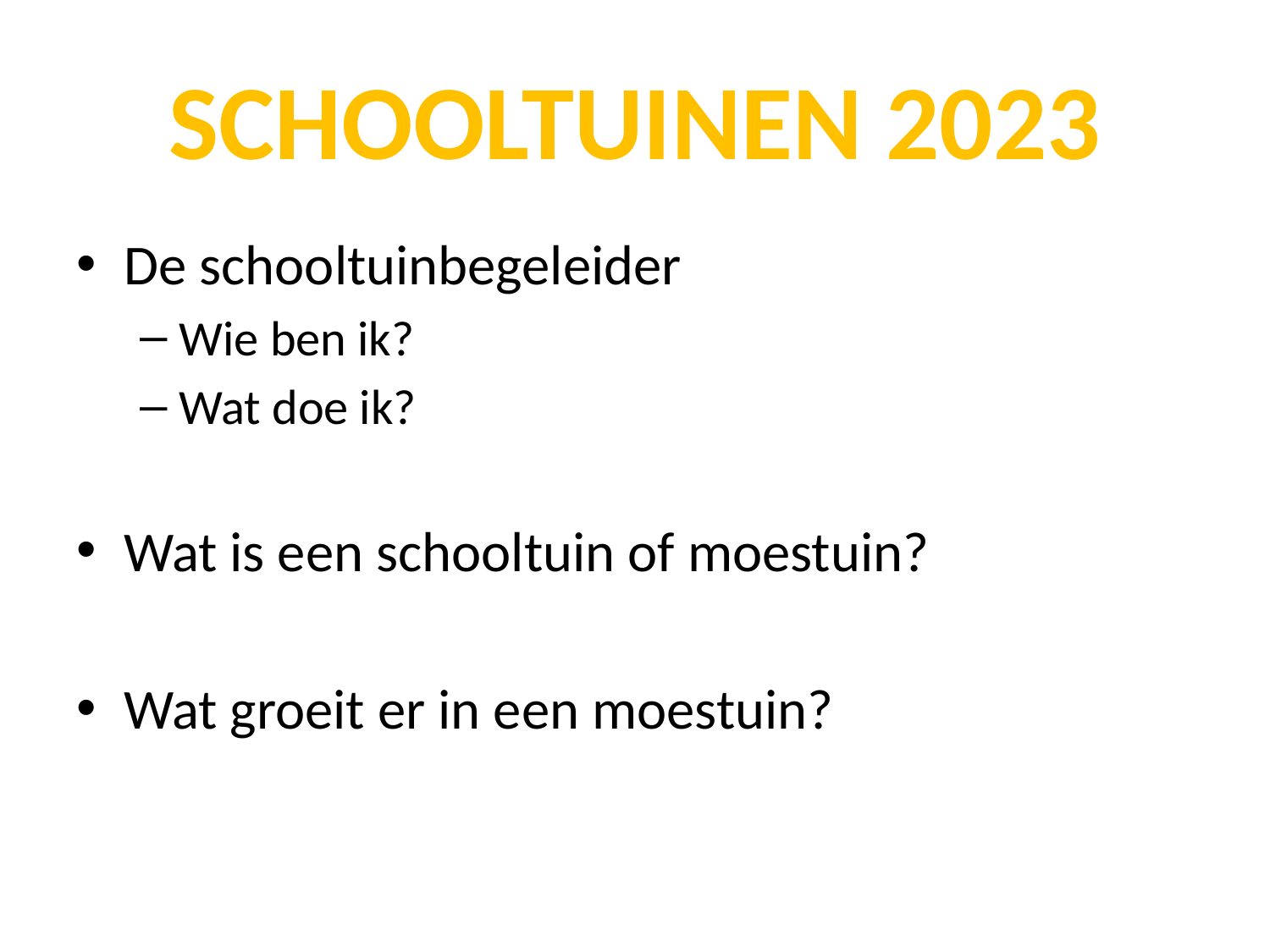

# SCHOOLTUINEN 2023
De schooltuinbegeleider
Wie ben ik?
Wat doe ik?

Wat is een schooltuin of moestuin?

Wat groeit er in een moestuin?